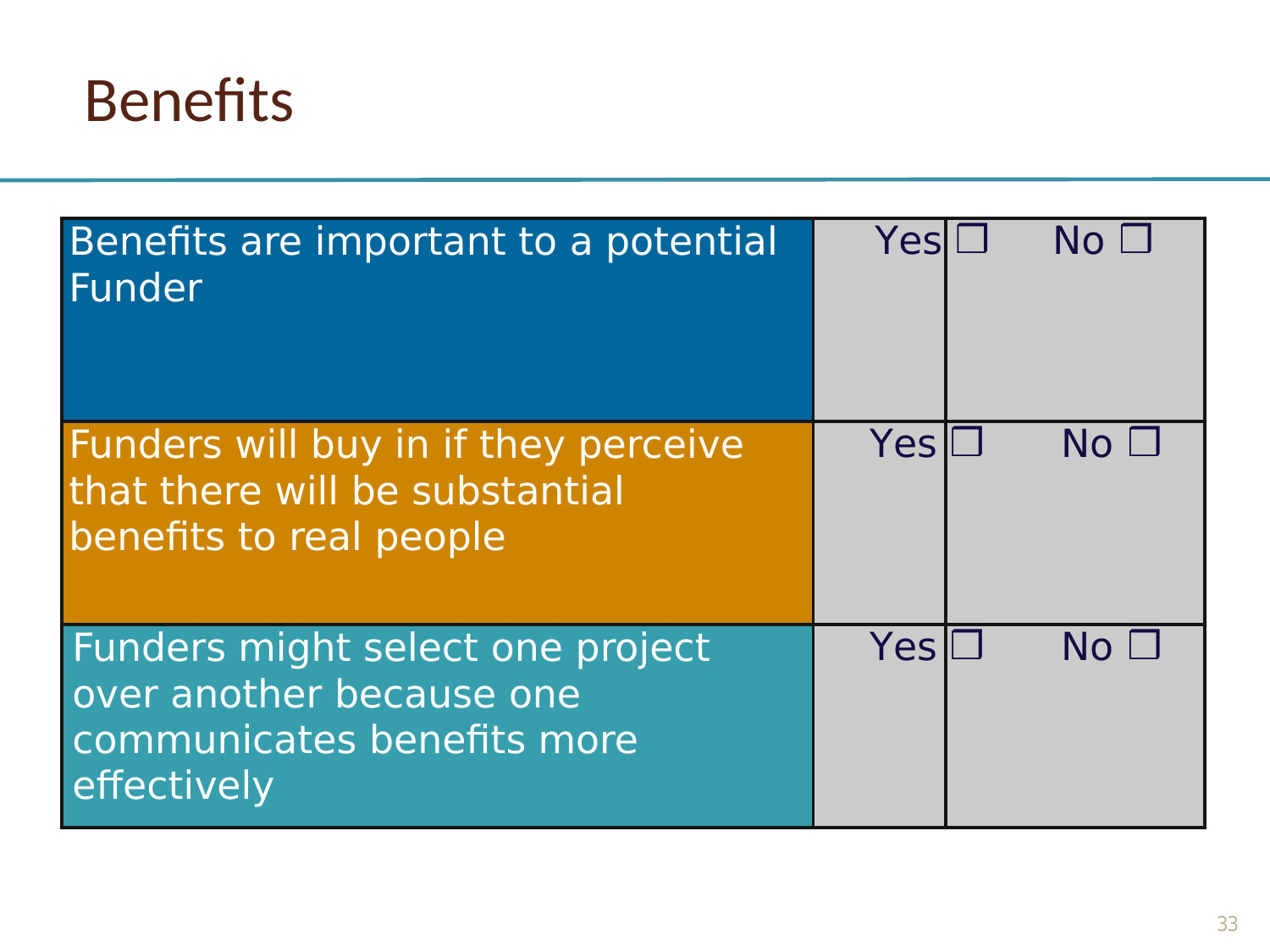

# Benefits
| Benefits are important to a potential Funder | Yes | ❒ | No | ❒ |
| --- | --- | --- | --- | --- |
| Funders will buy in if they perceive that there will be substantial benefits to real people | Yes | ❒ | No | ❒ |
| Funders might select one project over another because one communicates benefits more effectively | Yes | ❒ | No | ❒ |
33